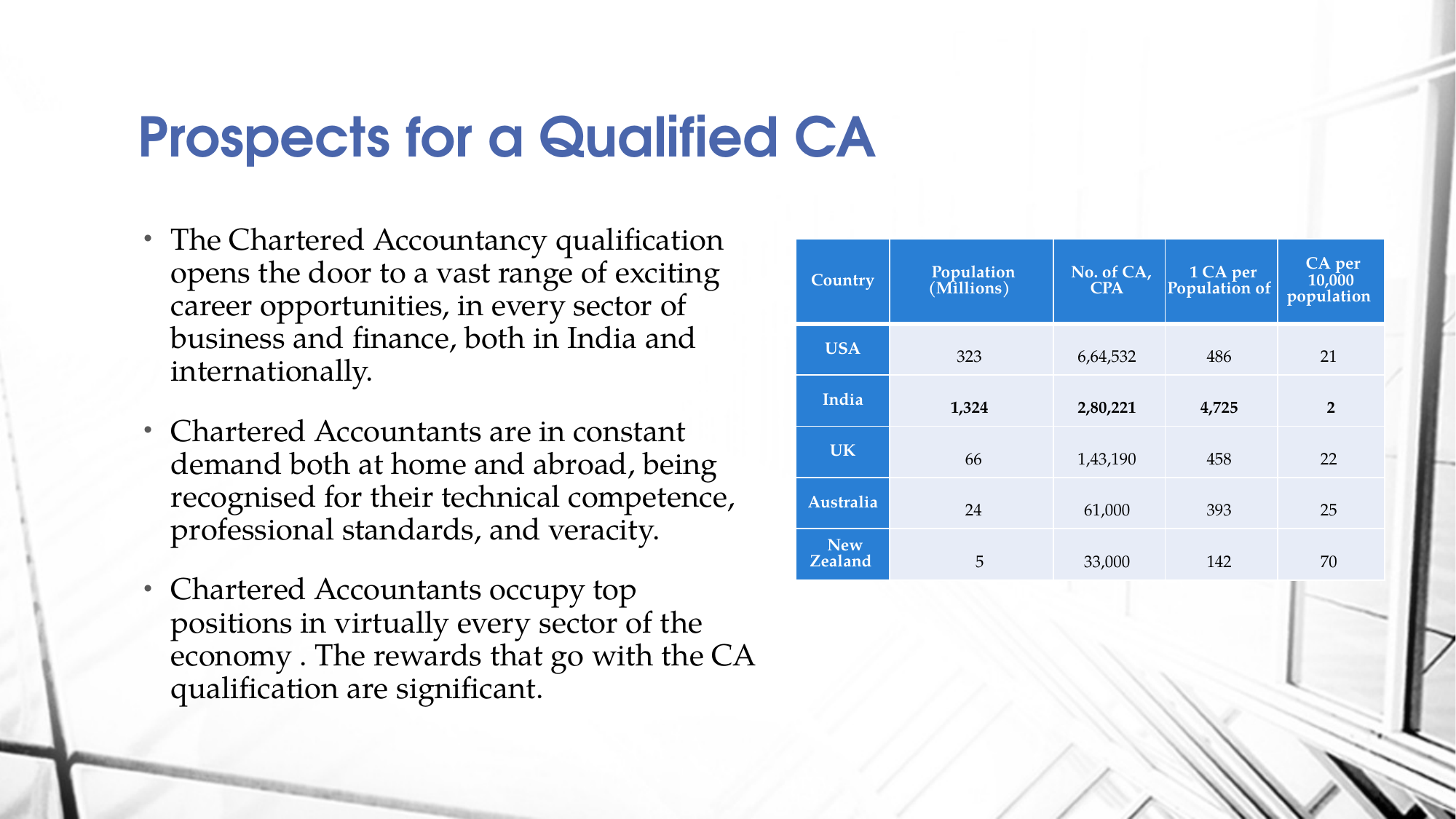

# Prospects for a Qualified CA
The Chartered Accountancy qualification opens the door to a vast range of exciting career opportunities, in every sector of business and finance, both in India and internationally.
Chartered Accountants are in constant demand both at home and abroad, being recognised for their technical competence, professional standards, and veracity.
Chartered Accountants occupy top positions in virtually every sector of the economy . The rewards that go with the CA qualification are significant.
| Country | Population (Millions) | No. of CA, CPA | 1 CA per Population of | CA per 10,000 population |
| --- | --- | --- | --- | --- |
| USA | 323 | 6,64,532 | 486 | 21 |
| India | 1,324 | 2,80,221 | 4,725 | 2 |
| UK | 66 | 1,43,190 | 458 | 22 |
| Australia | 24 | 61,000 | 393 | 25 |
| New Zealand | 5 | 33,000 | 142 | 70 |